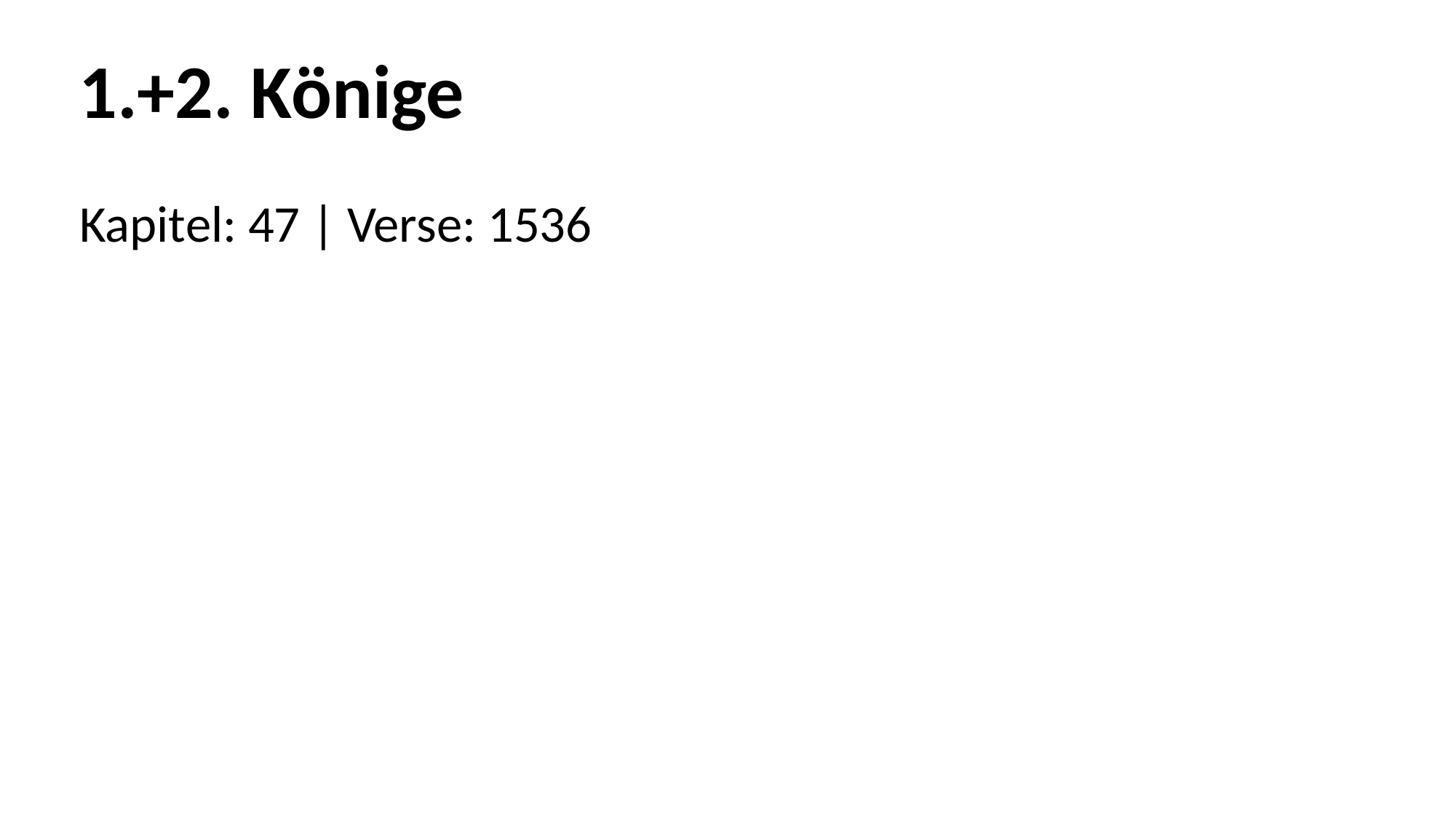

1.+2. Könige
Kapitel: 47 | Verse: 1536